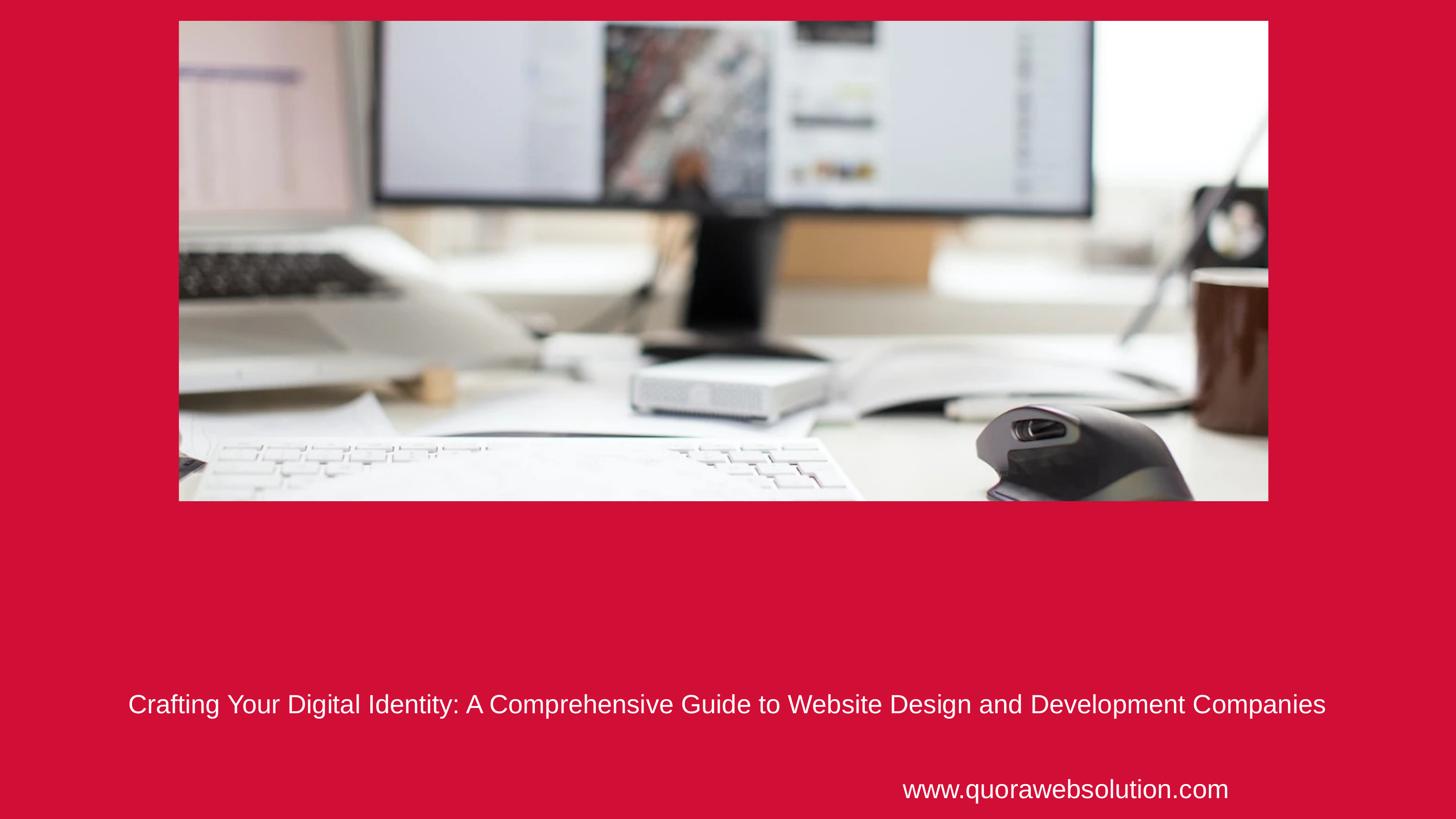

Crafting Your Digital Identity: A Comprehensive Guide to Website Design and Development Companies
www.quorawebsolution.com